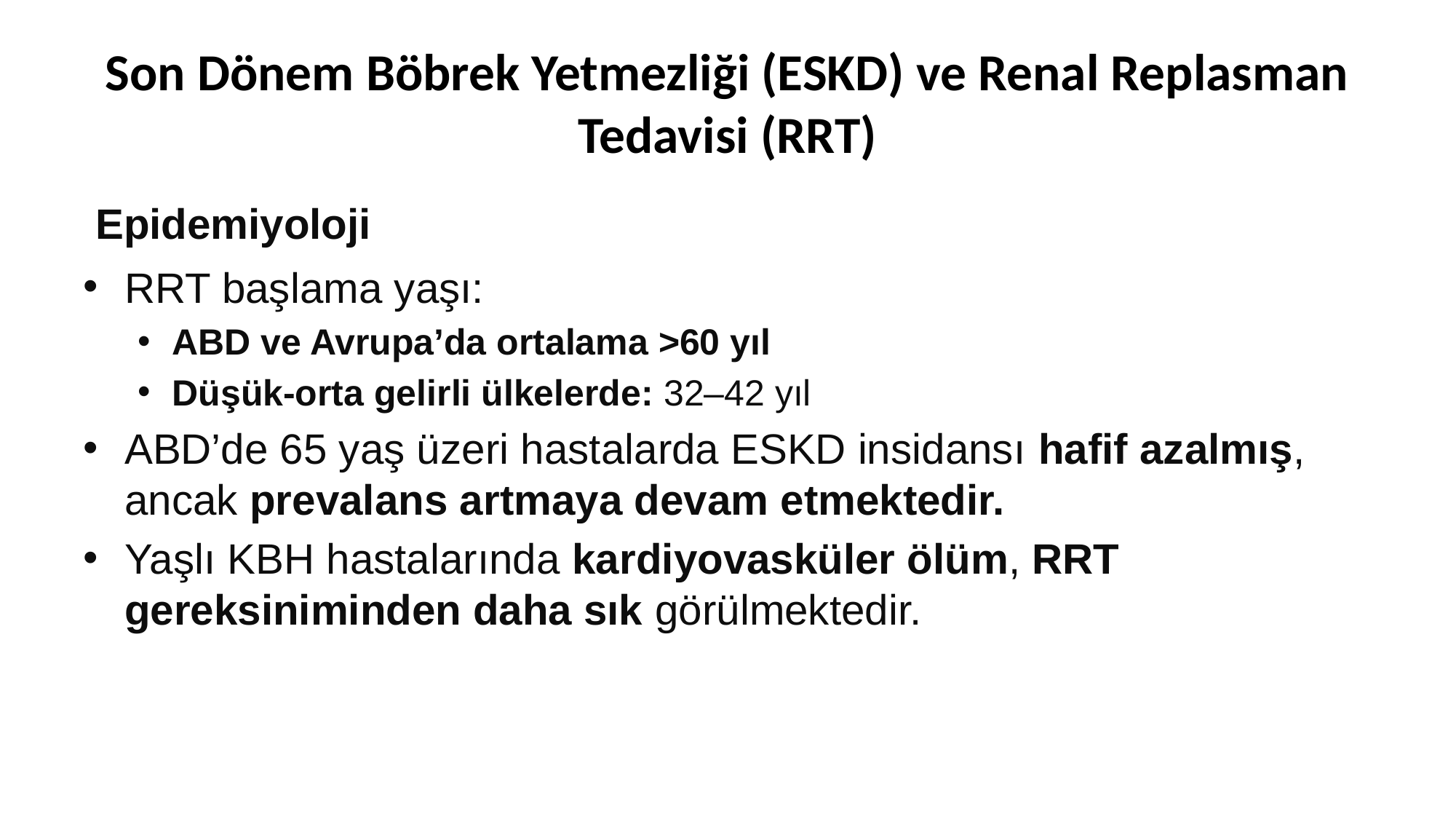

# Son Dönem Böbrek Yetmezliği (ESKD) ve Renal Replasman Tedavisi (RRT)
 Epidemiyoloji
RRT başlama yaşı:
ABD ve Avrupa’da ortalama >60 yıl
Düşük-orta gelirli ülkelerde: 32–42 yıl
ABD’de 65 yaş üzeri hastalarda ESKD insidansı hafif azalmış,
ancak prevalans artmaya devam etmektedir.
Yaşlı KBH hastalarında kardiyovasküler ölüm, RRT gereksiniminden daha sık görülmektedir.